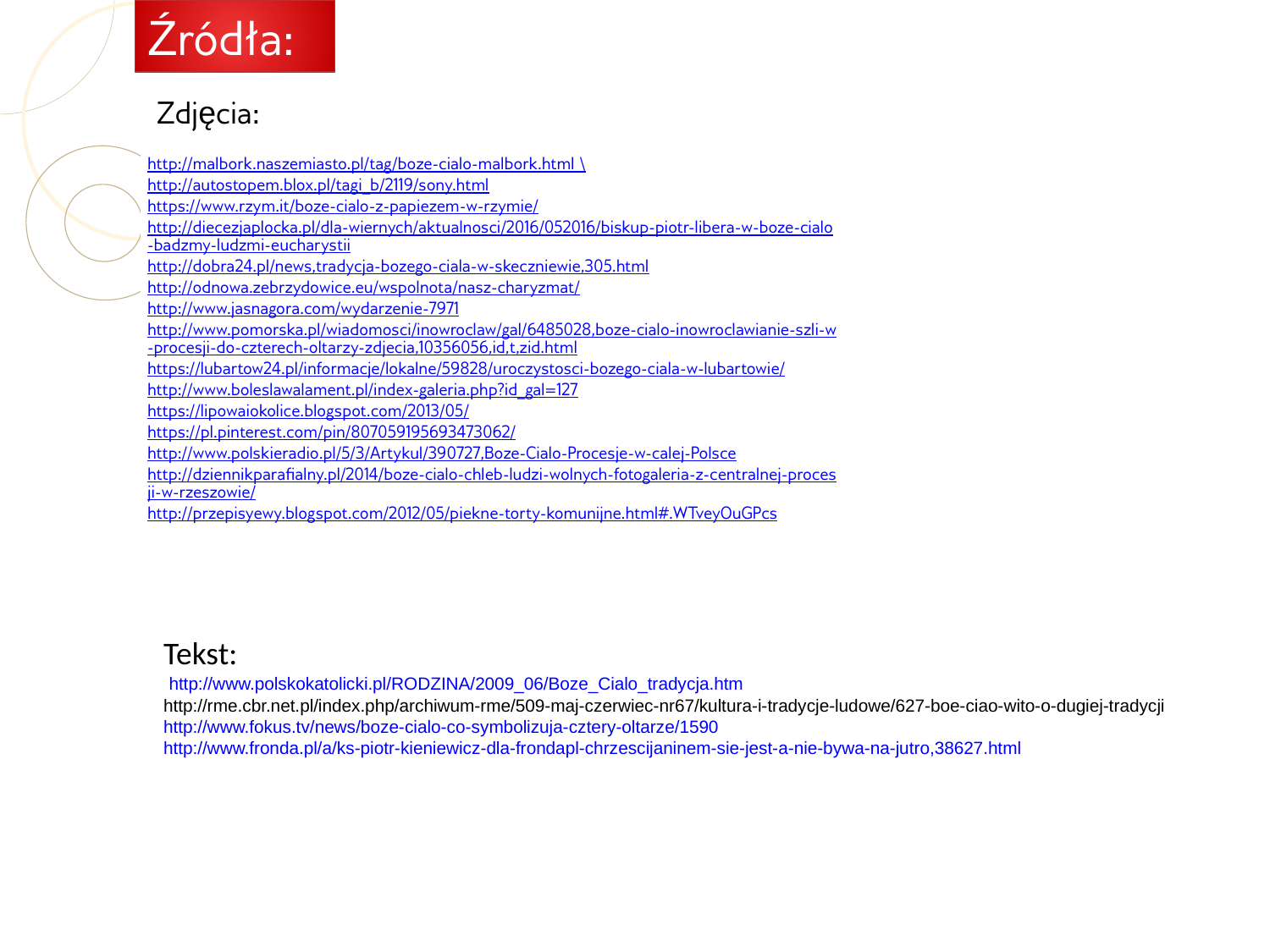

Źródła:
Zdjęcia:
http://malbork.naszemiasto.pl/tag/boze-cialo-malbork.html \
http://autostopem.blox.pl/tagi_b/2119/sony.html
https://www.rzym.it/boze-cialo-z-papiezem-w-rzymie/
http://diecezjaplocka.pl/dla-wiernych/aktualnosci/2016/052016/biskup-piotr-libera-w-boze-cialo-badzmy-ludzmi-eucharystii
http://dobra24.pl/news,tradycja-bozego-ciala-w-skeczniewie,305.html
http://odnowa.zebrzydowice.eu/wspolnota/nasz-charyzmat/
http://www.jasnagora.com/wydarzenie-7971
http://www.pomorska.pl/wiadomosci/inowroclaw/gal/6485028,boze-cialo-inowroclawianie-szli-w-procesji-do-czterech-oltarzy-zdjecia,10356056,id,t,zid.html
https://lubartow24.pl/informacje/lokalne/59828/uroczystosci-bozego-ciala-w-lubartowie/
http://www.boleslawalament.pl/index-galeria.php?id_gal=127
https://lipowaiokolice.blogspot.com/2013/05/
https://pl.pinterest.com/pin/807059195693473062/
http://www.polskieradio.pl/5/3/Artykul/390727,Boze-Cialo-Procesje-w-calej-Polsce
http://dziennikparafialny.pl/2014/boze-cialo-chleb-ludzi-wolnych-fotogaleria-z-centralnej-procesji-w-rzeszowie/
http://przepisyewy.blogspot.com/2012/05/piekne-torty-komunijne.html#.WTveyOuGPcs
Tekst:
 http://www.polskokatolicki.pl/RODZINA/2009_06/Boze_Cialo_tradycja.htm
http://rme.cbr.net.pl/index.php/archiwum-rme/509-maj-czerwiec-nr67/kultura-i-tradycje-ludowe/627-boe-ciao-wito-o-dugiej-tradycji
http://www.fokus.tv/news/boze-cialo-co-symbolizuja-cztery-oltarze/1590
http://www.fronda.pl/a/ks-piotr-kieniewicz-dla-frondapl-chrzescijaninem-sie-jest-a-nie-bywa-na-jutro,38627.html